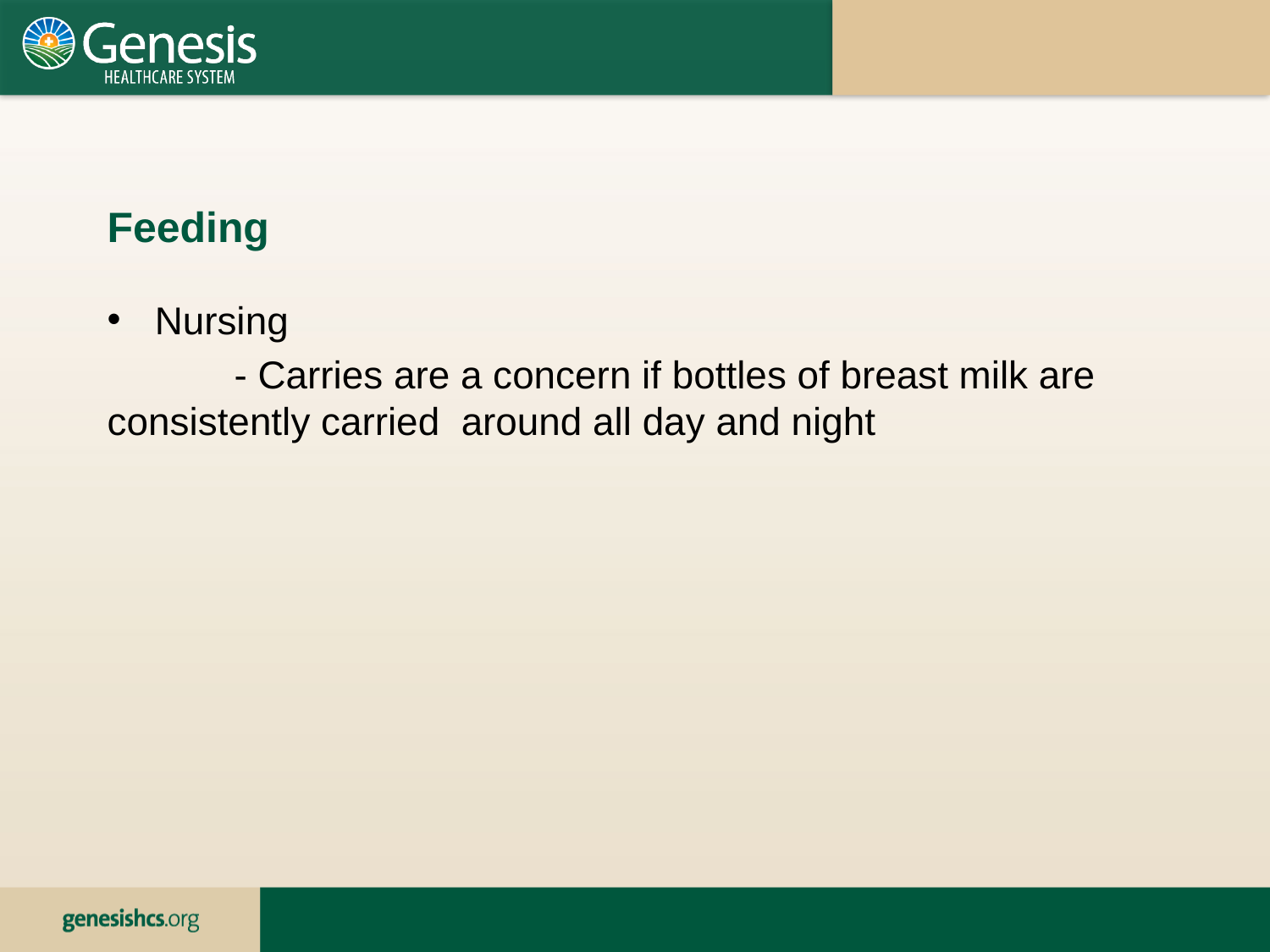

Feeding
Nursing
	- Carries are a concern if bottles of breast milk are consistently carried  around all day and night